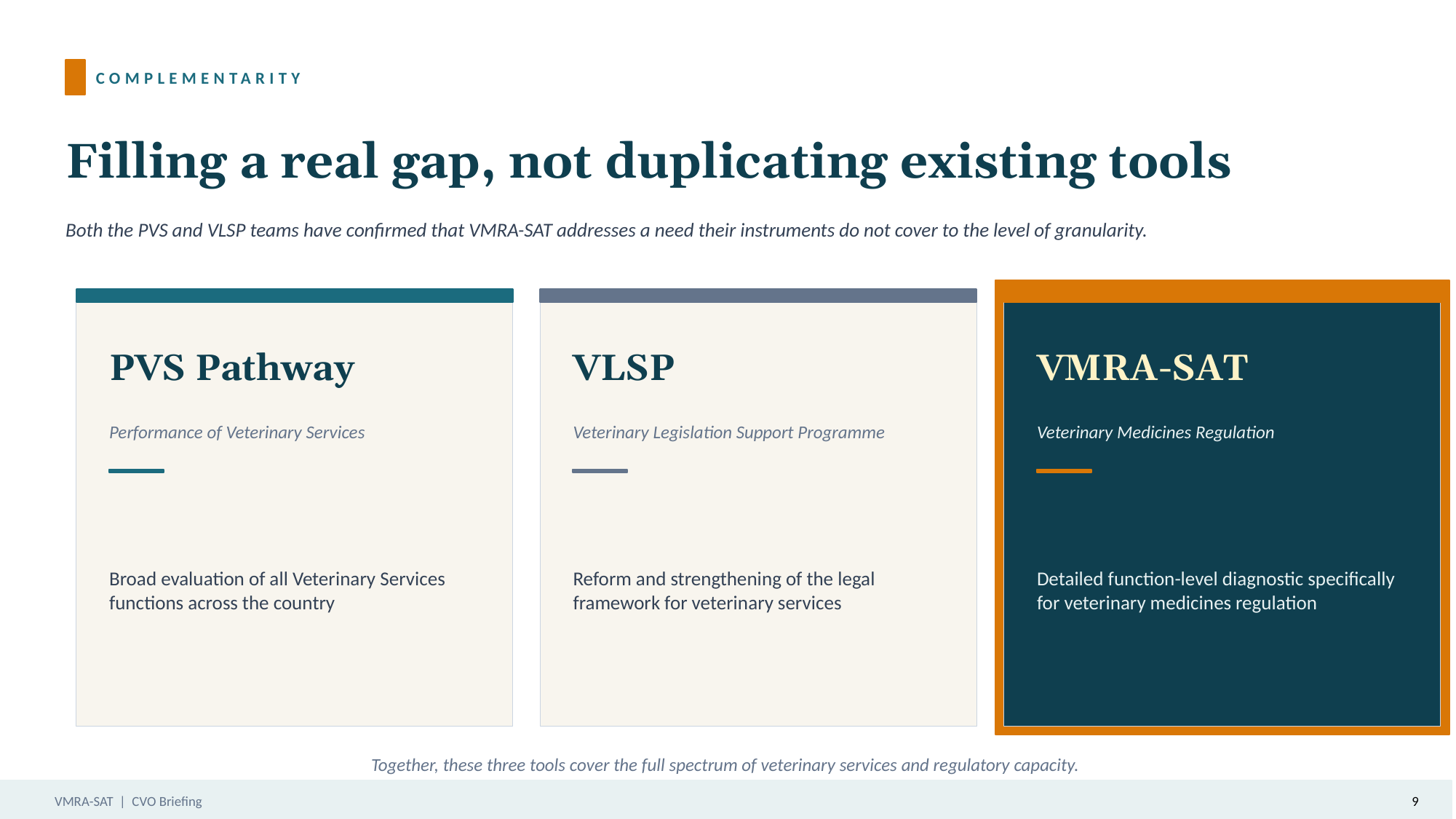

COMPLEMENTARITY
Filling a real gap, not duplicating existing tools
Both the PVS and VLSP teams have confirmed that VMRA-SAT addresses a need their instruments do not cover to the level of granularity.

PVS Pathway
VLSP
VMRA-SAT
Performance of Veterinary Services
Veterinary Legislation Support Programme
Veterinary Medicines Regulation

Broad evaluation of all Veterinary Services functions across the country
Reform and strengthening of the legal framework for veterinary services
Detailed function-level diagnostic specifically for veterinary medicines regulation
Together, these three tools cover the full spectrum of veterinary services and regulatory capacity.

VMRA-SAT  |  CVO Briefing
9